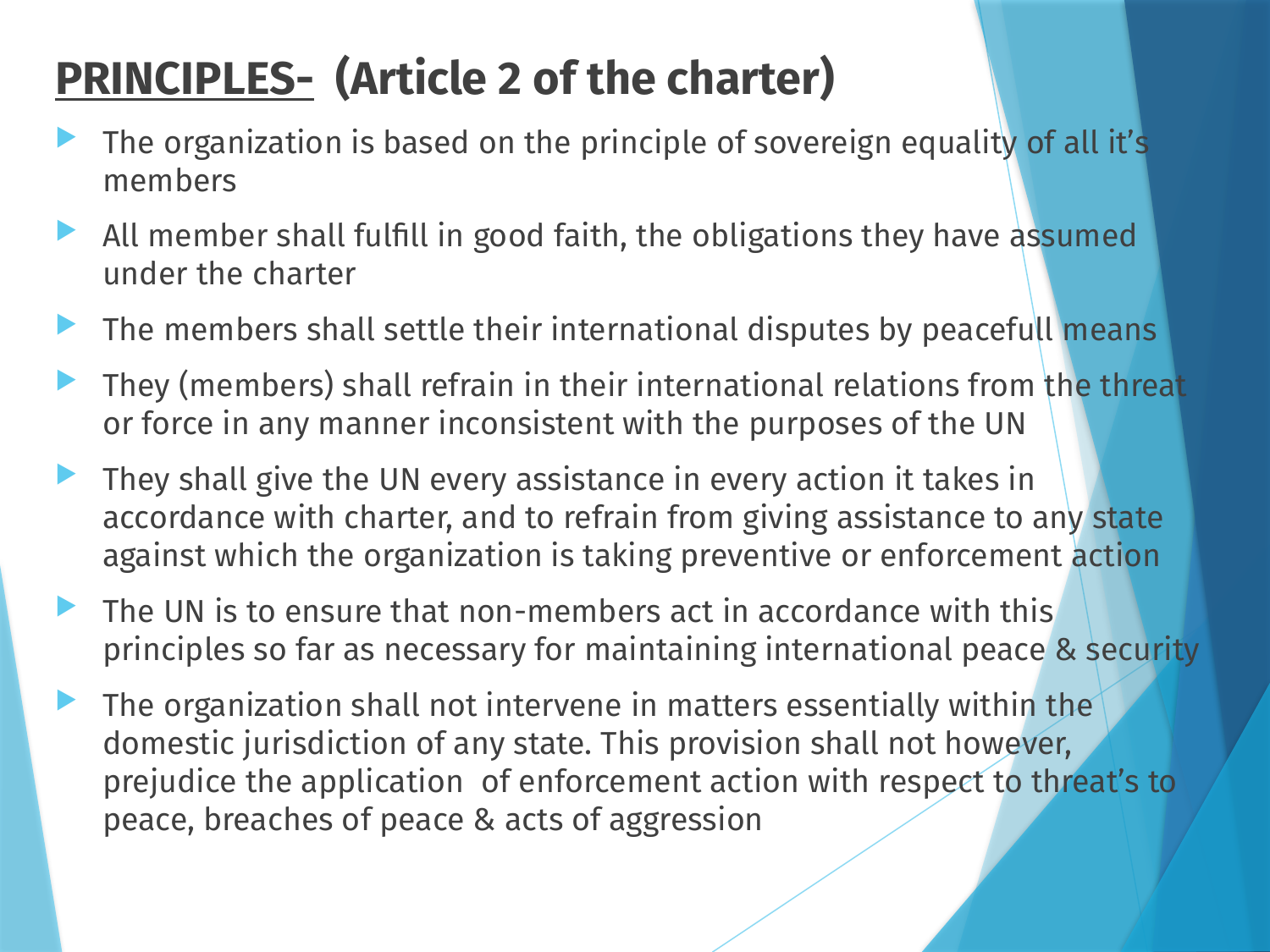

PRINCIPLES-  (Article 2 of the charter)
The organization is based on the principle of sovereign equality of all it’s members
All member shall fulfill in good faith, the obligations they have assumed under the charter
The members shall settle their international disputes by peacefull means
They (members) shall refrain in their international relations from the threat or force in any manner inconsistent with the purposes of the UN
They shall give the UN every assistance in every action it takes in accordance with charter, and to refrain from giving assistance to any state against which the organization is taking preventive or enforcement action
The UN is to ensure that non-members act in accordance with this principles so far as necessary for maintaining international peace & security
The organization shall not intervene in matters essentially within the domestic jurisdiction of any state. This provision shall not however, prejudice the application  of enforcement action with respect to threat’s to peace, breaches of peace & acts of aggression